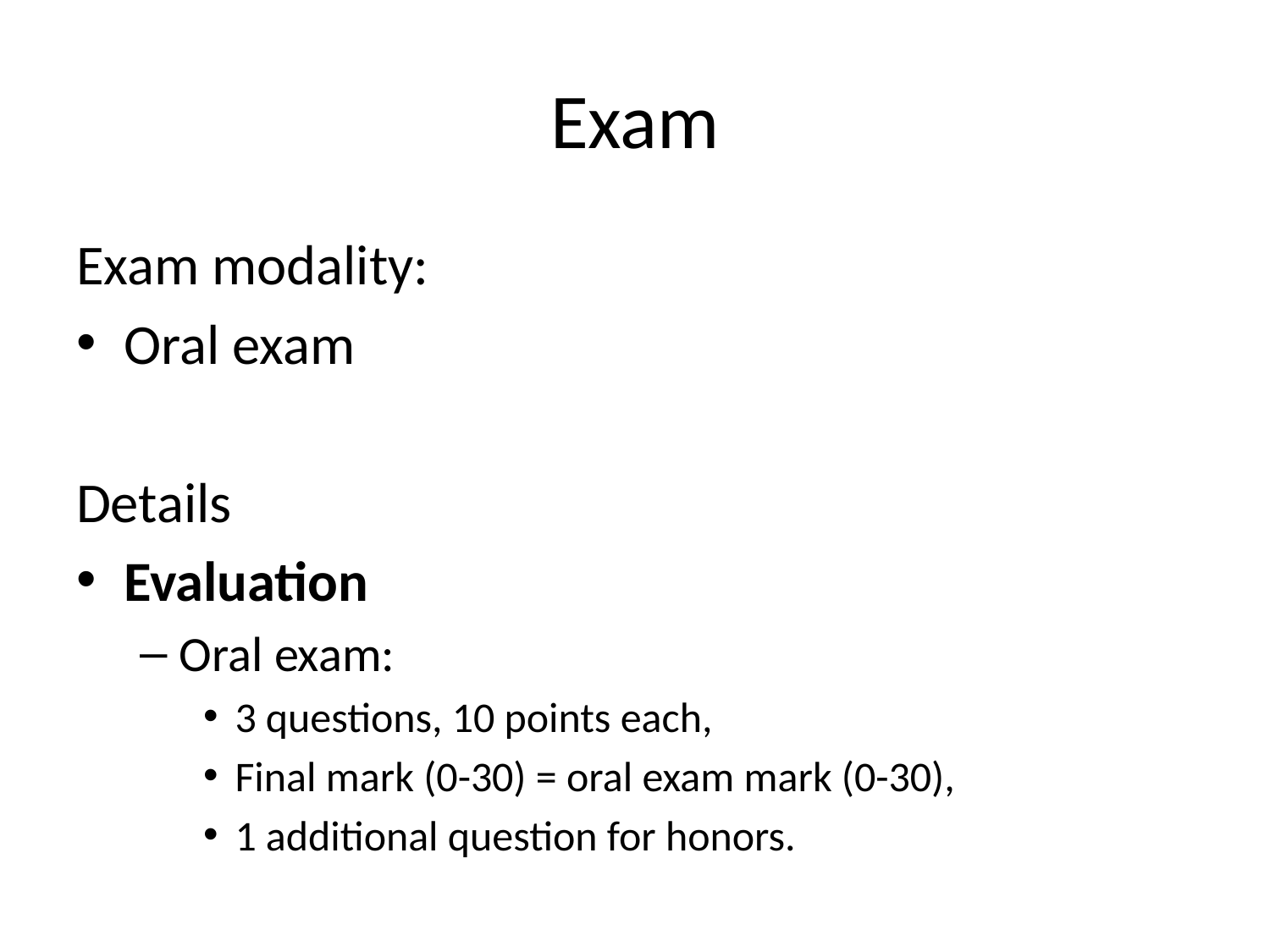

# Exam
Exam modality:
Oral exam

Details
Evaluation
Oral exam:
3 questions, 10 points each,
Final mark (0-30) = oral exam mark (0-30),
1 additional question for honors.